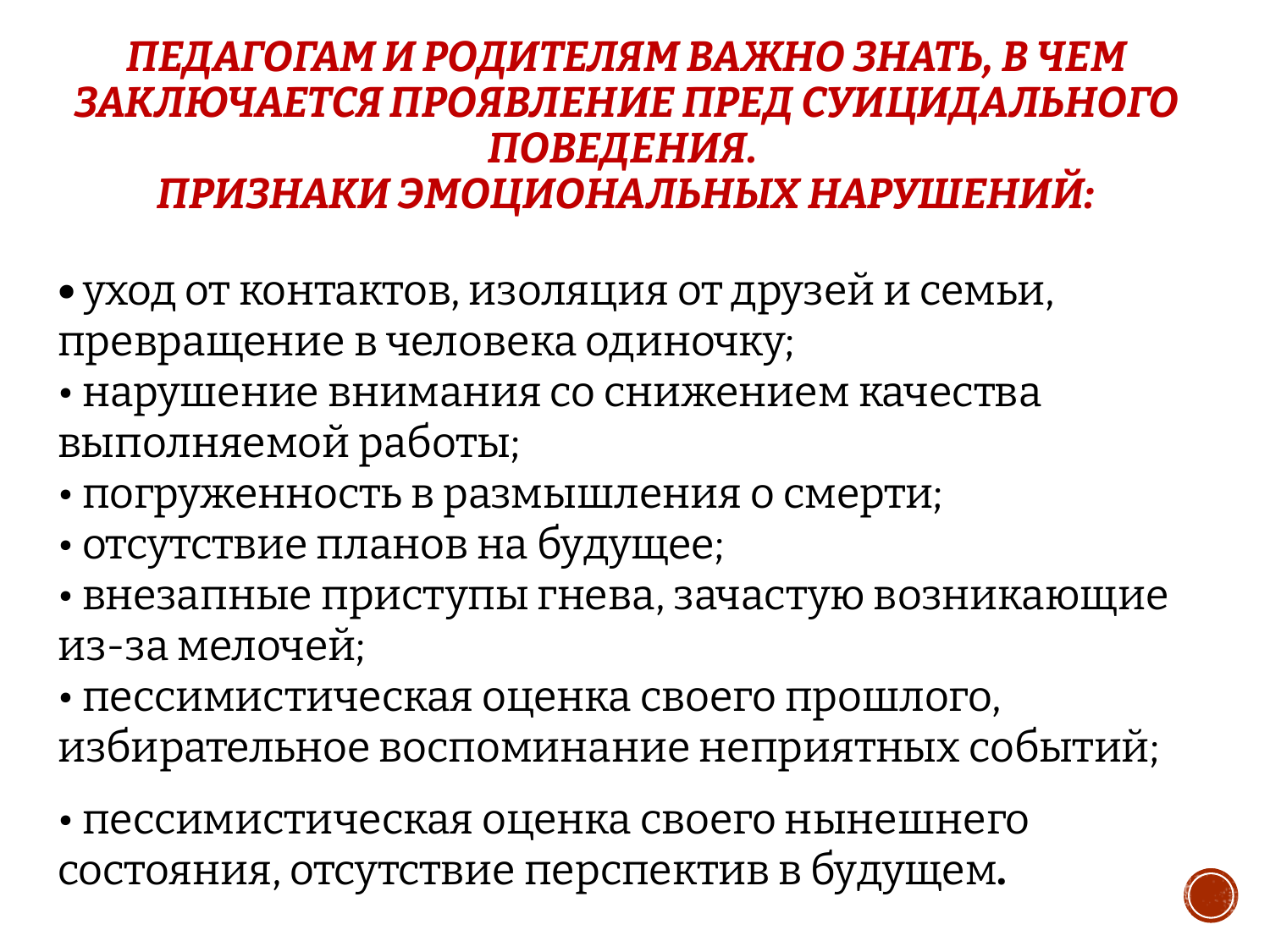

# Педагогам и родителям важно знать, в чем заключается проявление пред суицидального поведения. Признаки эмоциональных нарушений:
• уход от контактов, изоляция от друзей и семьи, превращение в человека одиночку;
• нарушение внимания со снижением качества выполняемой работы;
• погруженность в размышления о смерти;
• отсутствие планов на будущее;
• внезапные приступы гнева, зачастую возникающие из-за мелочей;
• пессимистическая оценка своего прошлого, избирательное воспоминание неприятных событий;
• пессимистическая оценка своего нынешнего состояния, отсутствие перспектив в будущем.